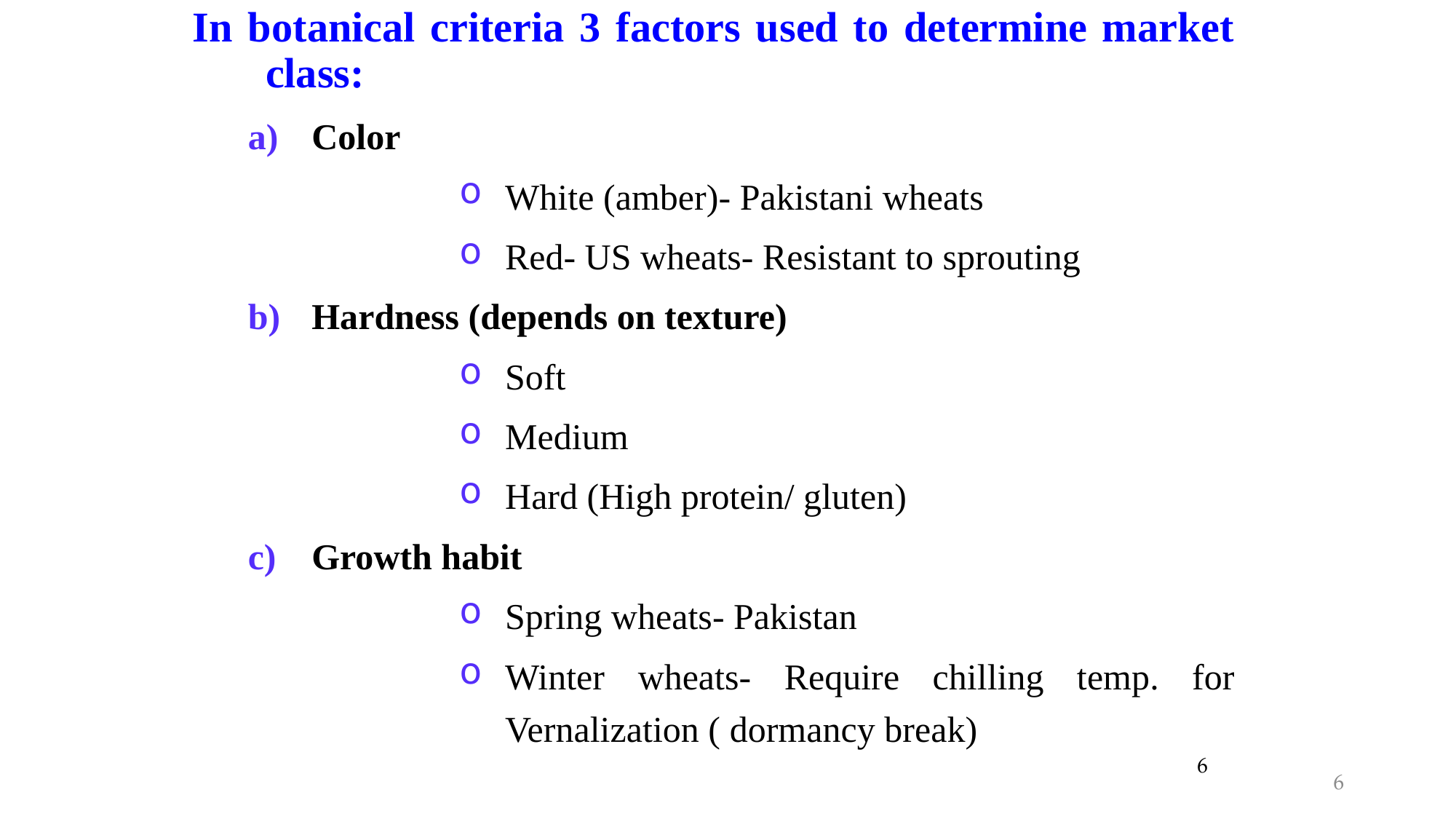

In botanical criteria 3 factors used to determine market class:
Color
White (amber)- Pakistani wheats
Red- US wheats- Resistant to sprouting
Hardness (depends on texture)
Soft
Medium
Hard (High protein/ gluten)
Growth habit
Spring wheats- Pakistan
Winter wheats- Require chilling temp. for Vernalization ( dormancy break)
6
6